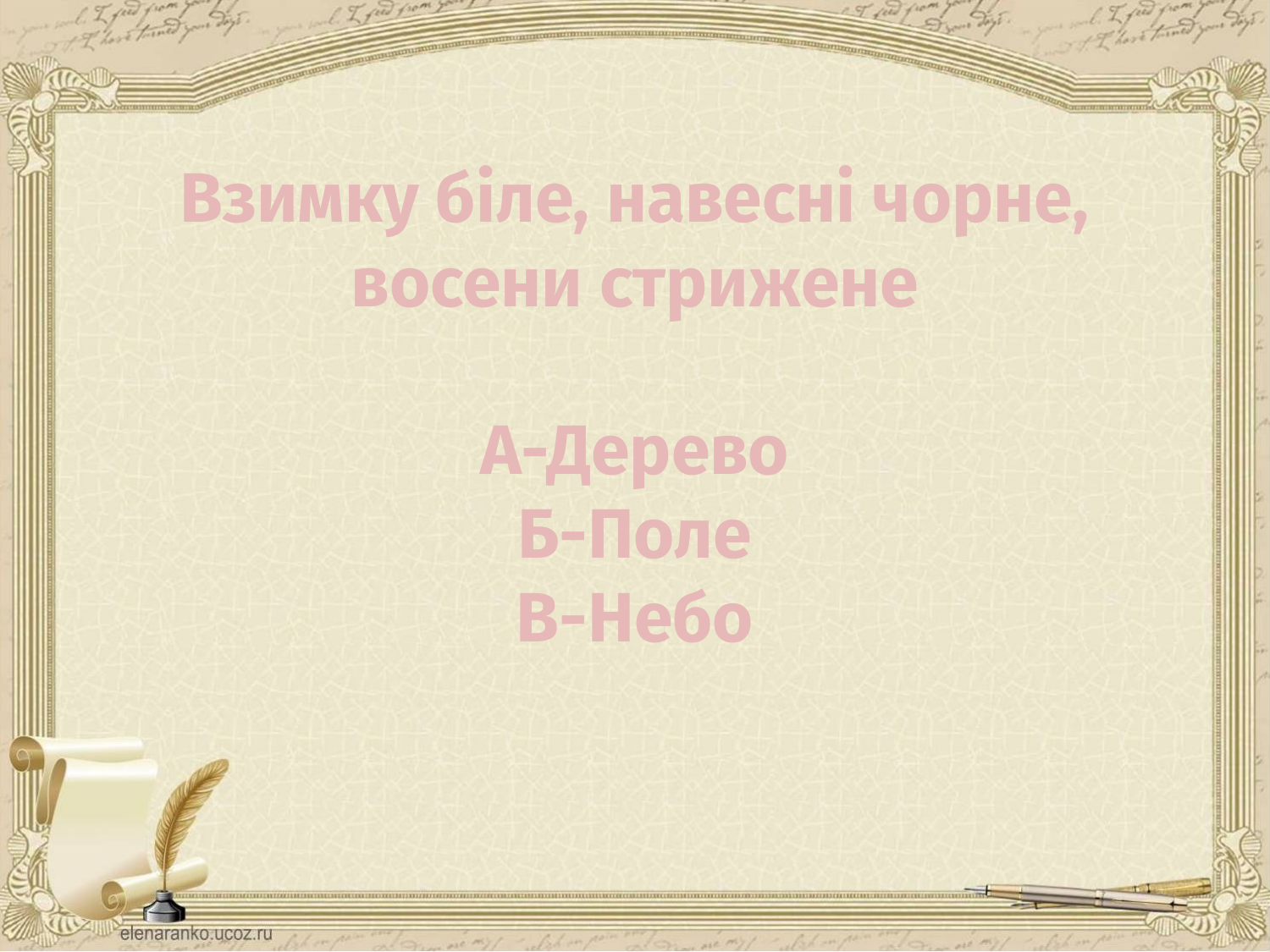

# Взимку біле, навесні чорне, восени стрижене А-Дерево Б-Поле В-Небо